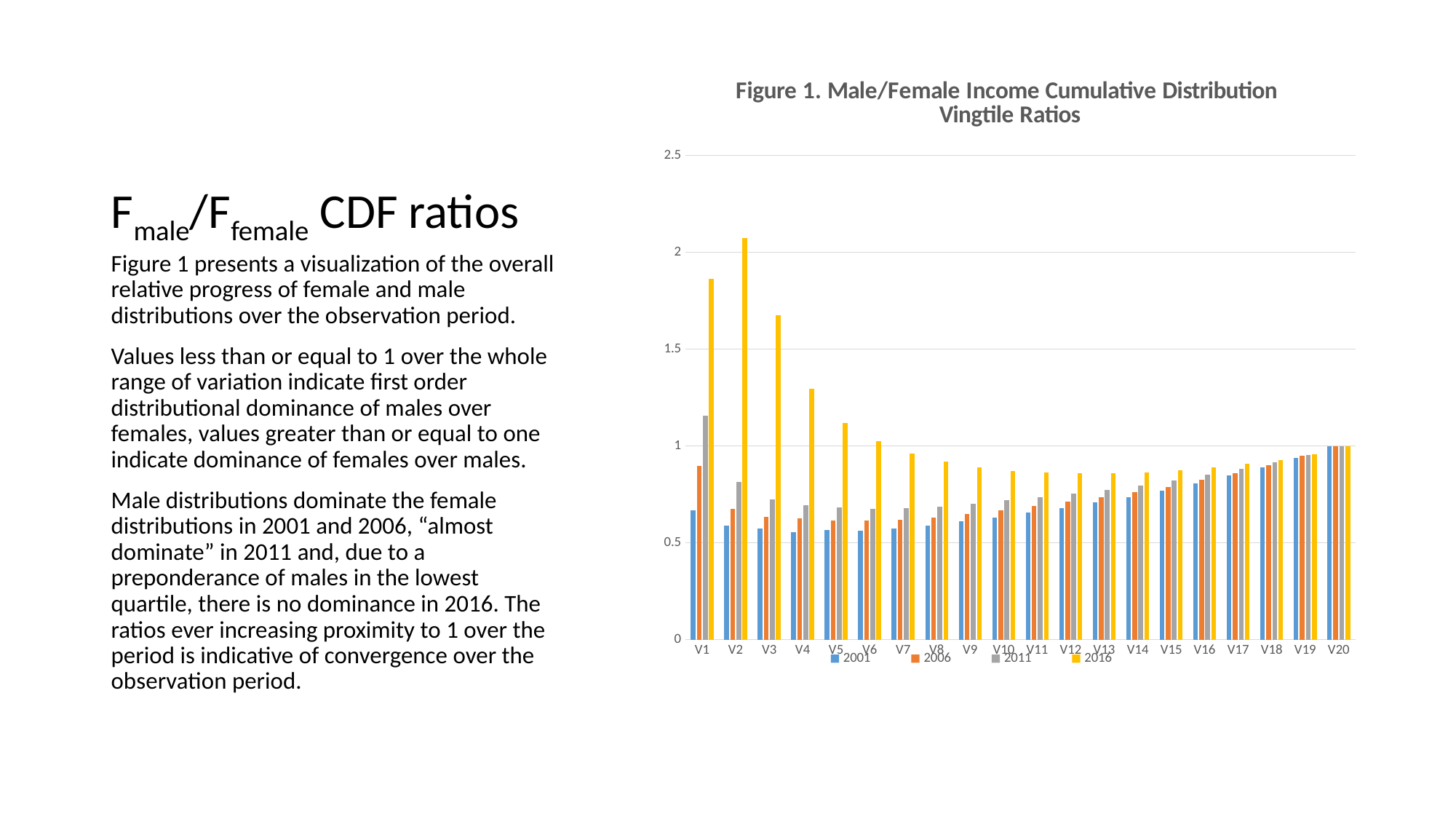

# Fmale/Ffemale CDF ratios

### Chart: Figure 1. Male/Female Income Cumulative Distribution  Vingtile Ratios

| Category | 2001 | 2006 | 2011 | 2016 |
|---|---|---|---|---|
| V1 | 0.66676 | 0.89784 | 1.15503 | 1.86341 |
| V2 | 0.58801 | 0.6755 | 0.81577 | 2.07324 |
| V3 | 0.57184 | 0.63192 | 0.72444 | 1.67528 |
| V4 | 0.55567 | 0.62506 | 0.69228 | 1.29388 |
| V5 | 0.56523 | 0.61601 | 0.68326 | 1.11741 |
| V6 | 0.56083 | 0.61331 | 0.67543 | 1.02639 |
| V7 | 0.57508 | 0.61849 | 0.67907 | 0.9626 |
| V8 | 0.58704 | 0.63044 | 0.68703 | 0.91754 |
| V9 | 0.61025 | 0.64734 | 0.70133 | 0.88881 |
| V10 | 0.62978 | 0.66809 | 0.71871 | 0.8691 |
| V11 | 0.65611 | 0.69045 | 0.73622 | 0.86115 |
| V12 | 0.67958 | 0.71213 | 0.75496 | 0.85974 |
| V13 | 0.7072 | 0.73484 | 0.77409 | 0.86029 |
| V14 | 0.73607 | 0.76036 | 0.79523 | 0.86431 |
| V15 | 0.77094 | 0.78886 | 0.82127 | 0.87451 |
| V16 | 0.806 | 0.82358 | 0.85154 | 0.8899 |
| V17 | 0.84671 | 0.86062 | 0.88184 | 0.90855 |
| V18 | 0.88988 | 0.9008 | 0.91382 | 0.92791 |
| V19 | 0.93824 | 0.94871 | 0.9534 | 0.95695 |
| V20 | 1.0 | 1.0 | 1.0 | 1.0 |
Figure 1 presents a visualization of the overall relative progress of female and male distributions over the observation period.
Values less than or equal to 1 over the whole range of variation indicate first order distributional dominance of males over females, values greater than or equal to one indicate dominance of females over males.
Male distributions dominate the female distributions in 2001 and 2006, “almost dominate” in 2011 and, due to a preponderance of males in the lowest quartile, there is no dominance in 2016. The ratios ever increasing proximity to 1 over the period is indicative of convergence over the observation period.